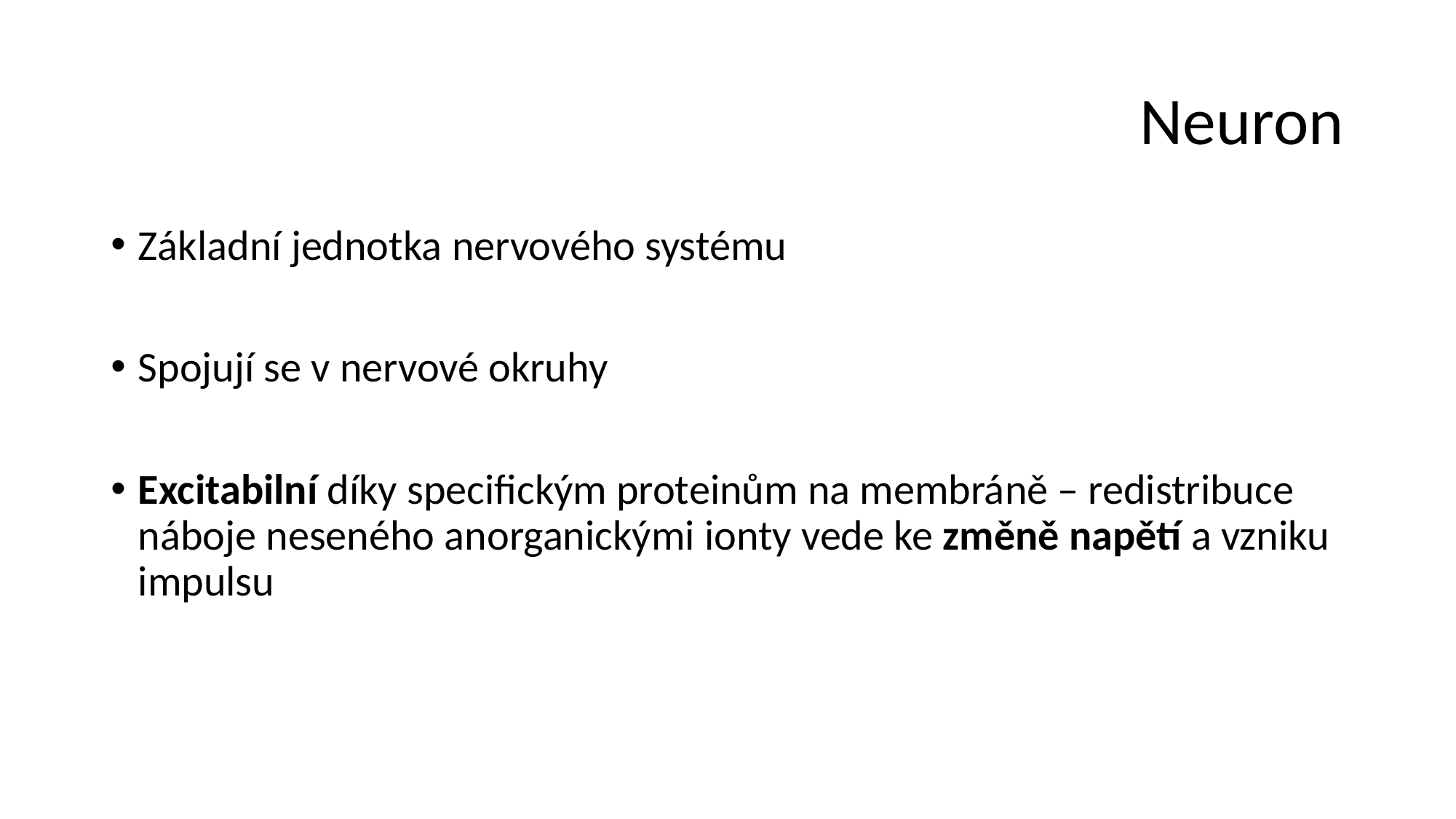

# Neuron
Základní jednotka nervového systému

Spojují se v nervové okruhy

Excitabilní díky specifickým proteinům na membráně – redistribuce náboje neseného anorganickými ionty vede ke změně napětí a vzniku impulsu